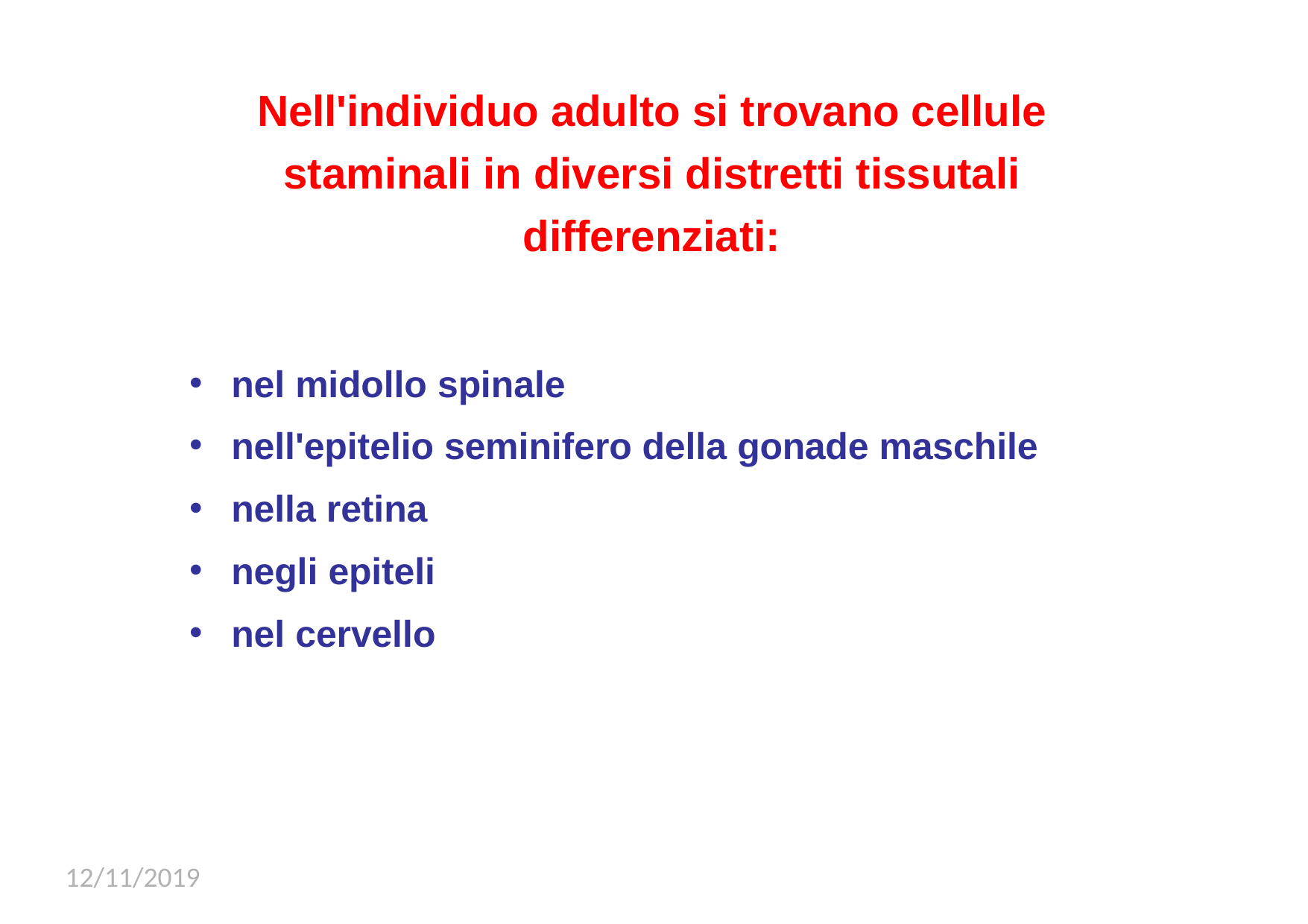

# Nell'individuo adulto si trovano cellule  staminali in diversi distretti tissutali  differenziati:
nel midollo spinale
nell'epitelio seminifero della gonade maschile
nella retina
negli epiteli
nel cervello
12/11/2019
31